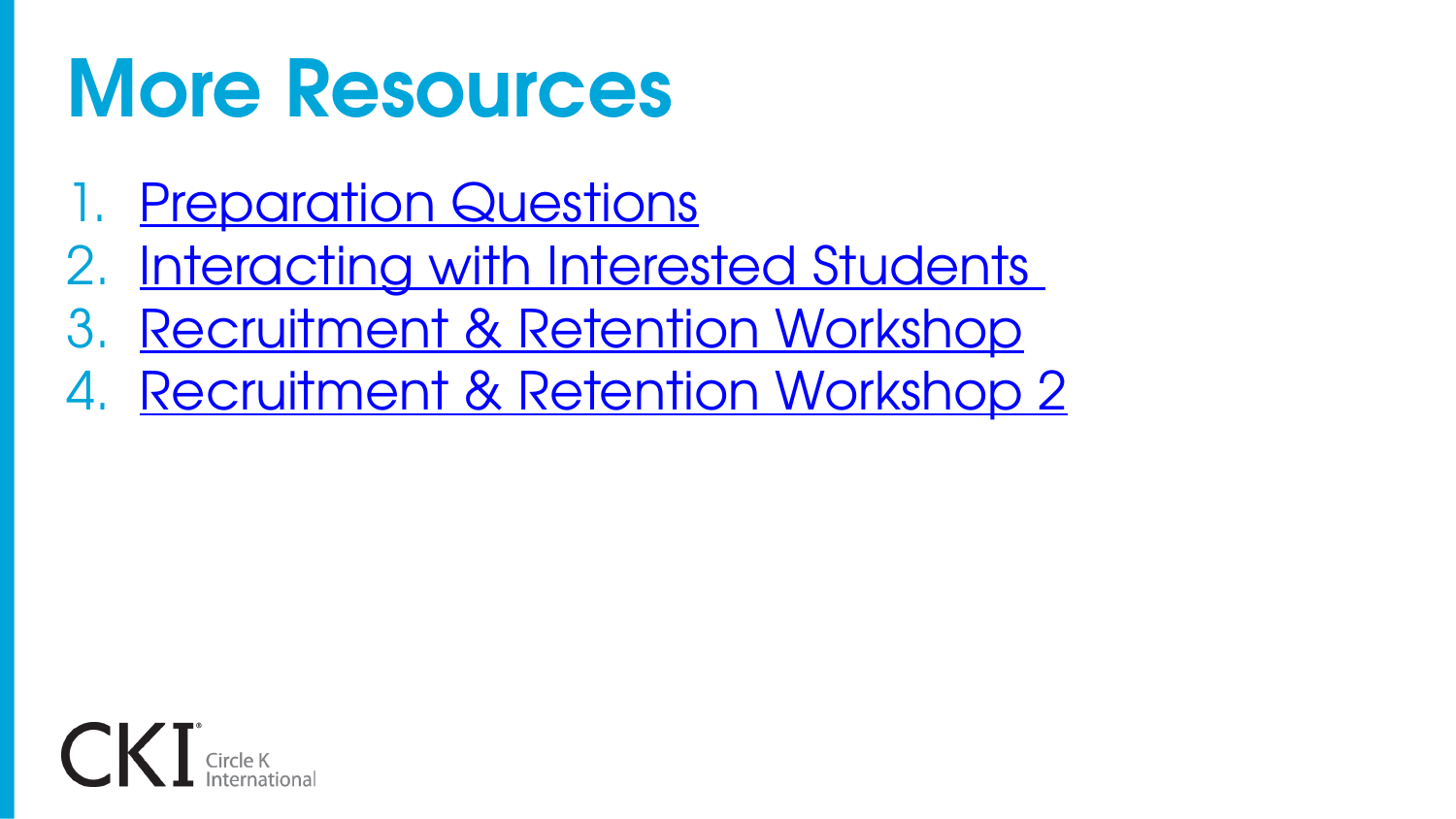

More Resources
Preparation Questions
Interacting with Interested Students
Recruitment & Retention Workshop
Recruitment & Retention Workshop 2